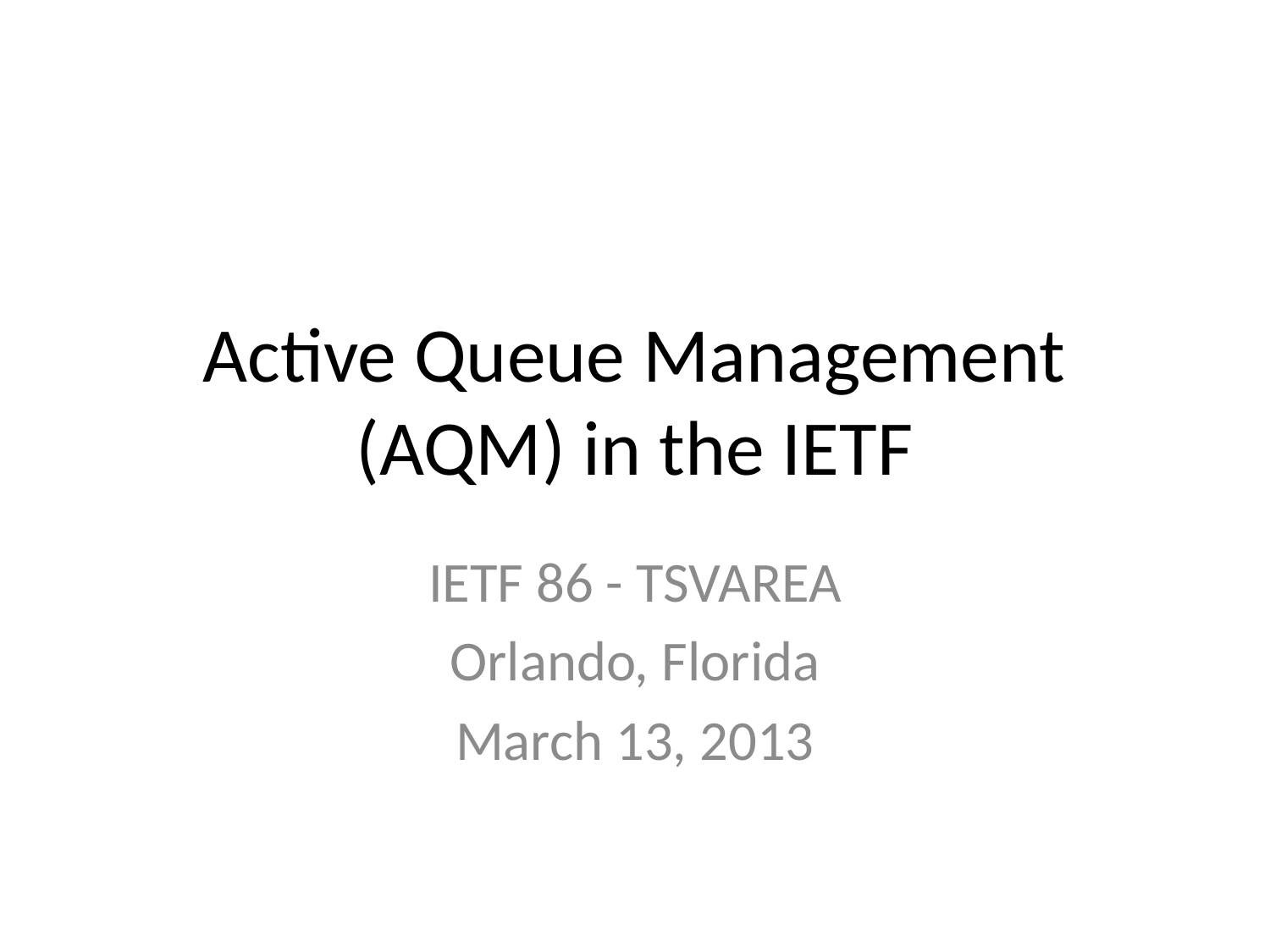

# Active Queue Management (AQM) in the IETF
IETF 86 - TSVAREA
Orlando, Florida
March 13, 2013